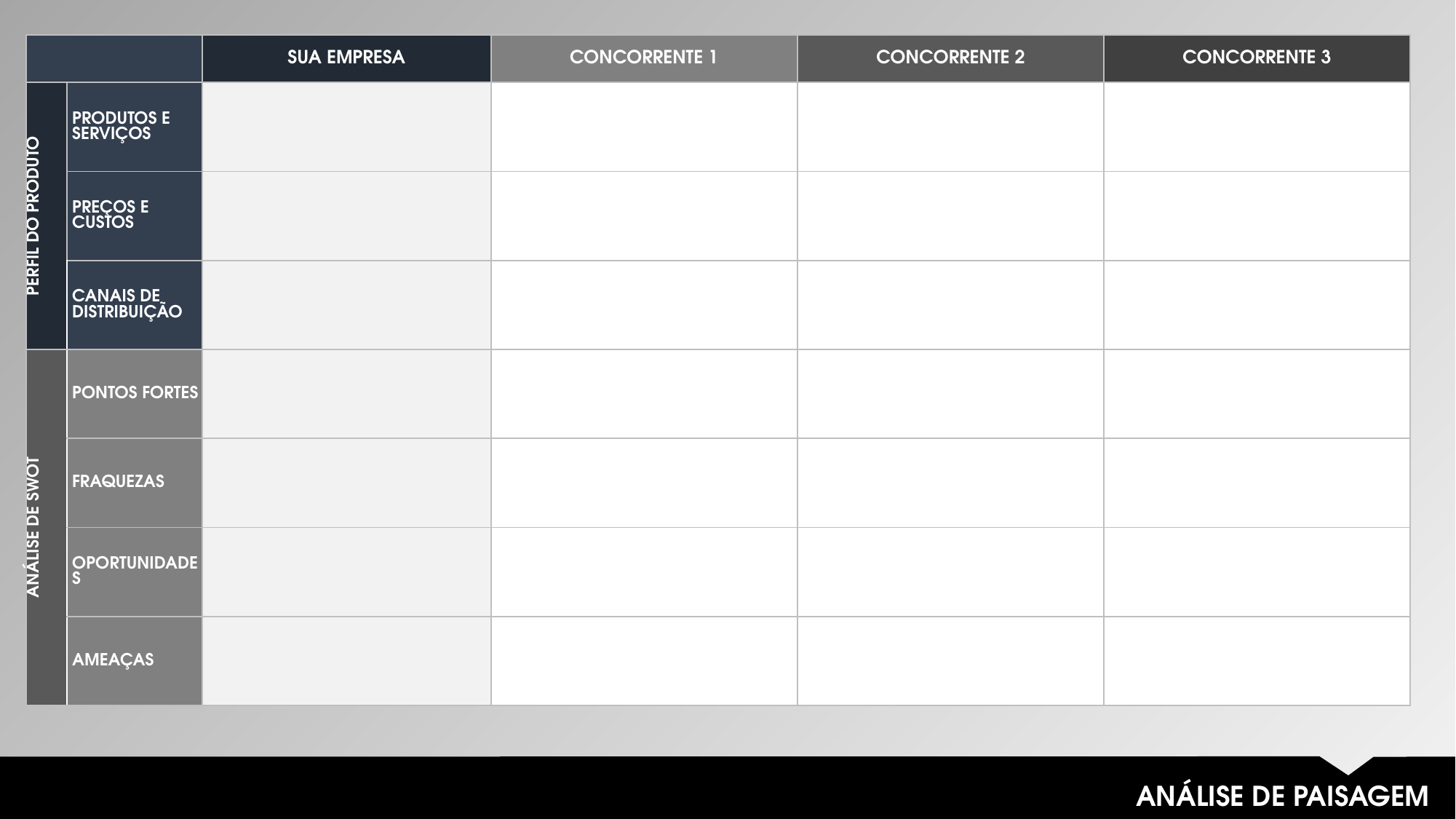

|  |  | SUA EMPRESA | CONCORRENTE 1 | CONCORRENTE 2 | CONCORRENTE 3 |
| --- | --- | --- | --- | --- | --- |
| PERFIL DO PRODUTO | PRODUTOS E SERVIÇOS |  |  |  |  |
|  | PREÇOS E CUSTOS |  |  |  |  |
|  | CANAIS DE DISTRIBUIÇÃO |  |  |  |  |
| ANÁLISE DE SWOT | PONTOS FORTES |  |  |  |  |
|  | FRAQUEZAS |  |  |  |  |
|  | OPORTUNIDADES |  |  |  |  |
|  | AMEAÇAS |  |  |  |  |

ANÁLISE DE PAISAGEM